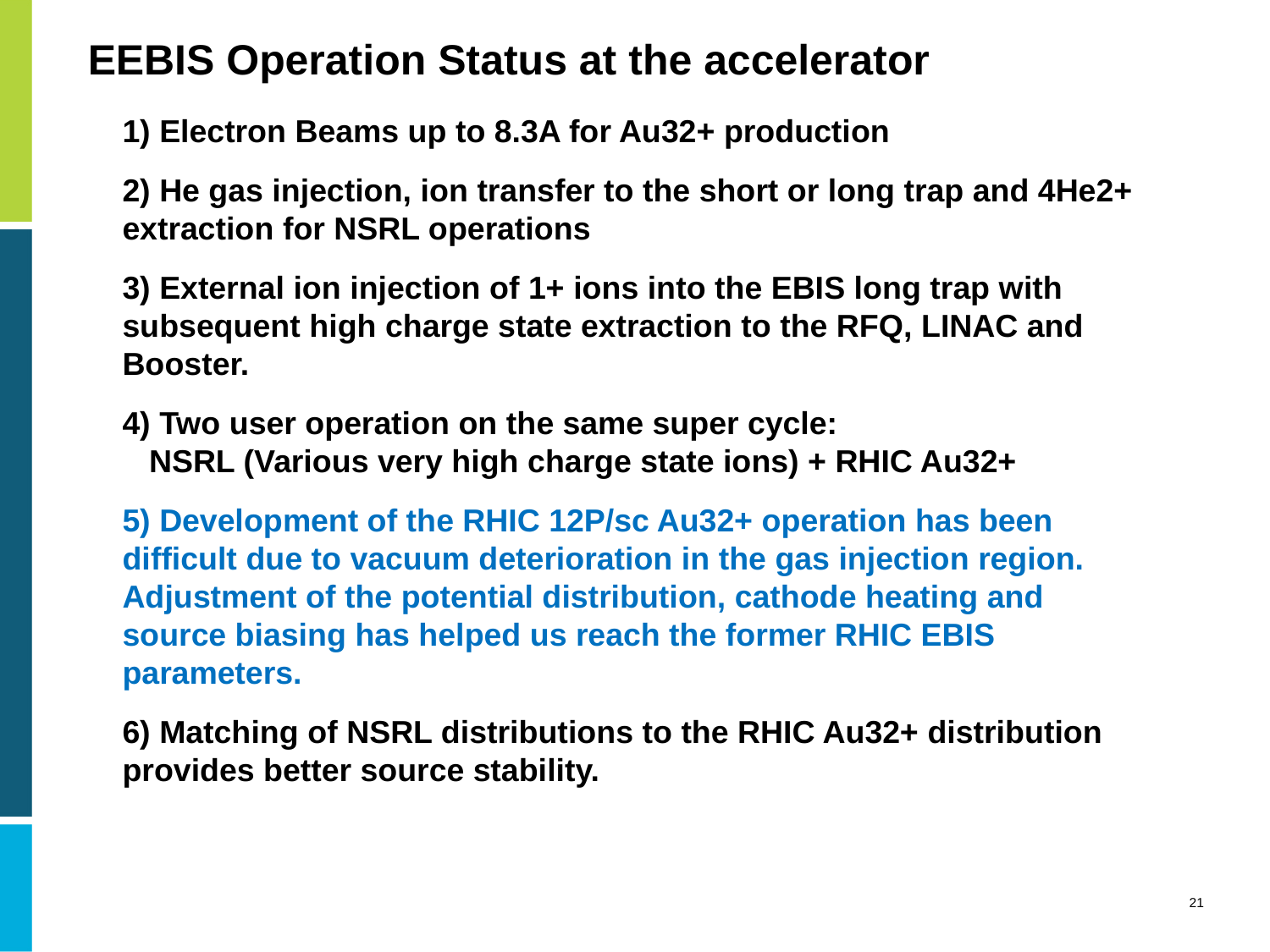

# EEBIS Operation Status at the accelerator
1) Electron Beams up to 8.3A for Au32+ production

2) He gas injection, ion transfer to the short or long trap and 4He2+ extraction for NSRL operations

3) External ion injection of 1+ ions into the EBIS long trap with subsequent high charge state extraction to the RFQ, LINAC and Booster.

4) Two user operation on the same super cycle:
   NSRL (Various very high charge state ions) + RHIC Au32+

5) Development of the RHIC 12P/sc Au32+ operation has been difficult due to vacuum deterioration in the gas injection region.
Adjustment of the potential distribution, cathode heating and source biasing has helped us reach the former RHIC EBIS parameters.

6) Matching of NSRL distributions to the RHIC Au32+ distribution provides better source stability.
21